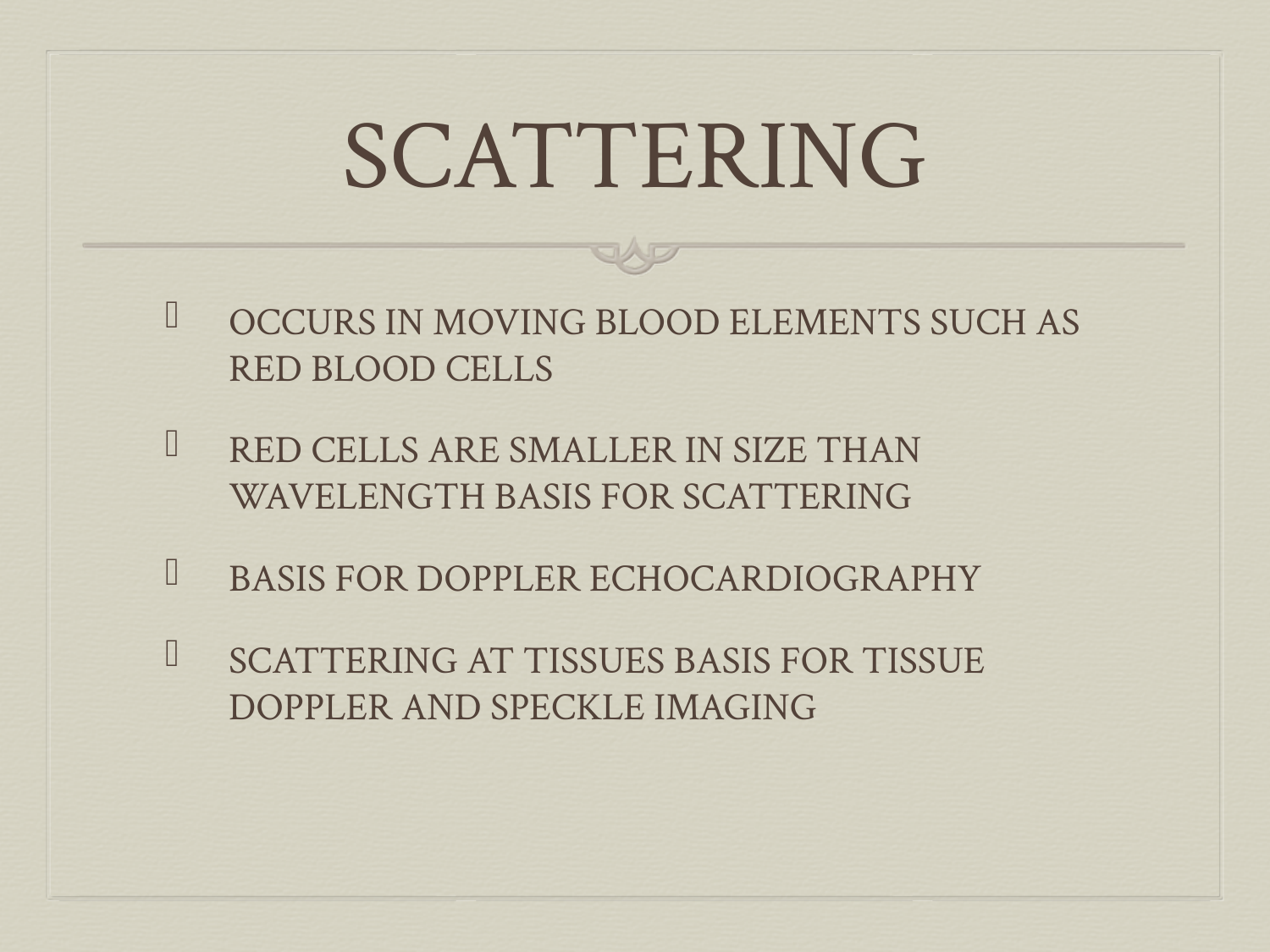

# SCATTERING
OCCURS IN MOVING BLOOD ELEMENTS SUCH AS RED BLOOD CELLS
RED CELLS ARE SMALLER IN SIZE THAN WAVELENGTH BASIS FOR SCATTERING
BASIS FOR DOPPLER ECHOCARDIOGRAPHY
SCATTERING AT TISSUES BASIS FOR TISSUE DOPPLER AND SPECKLE IMAGING